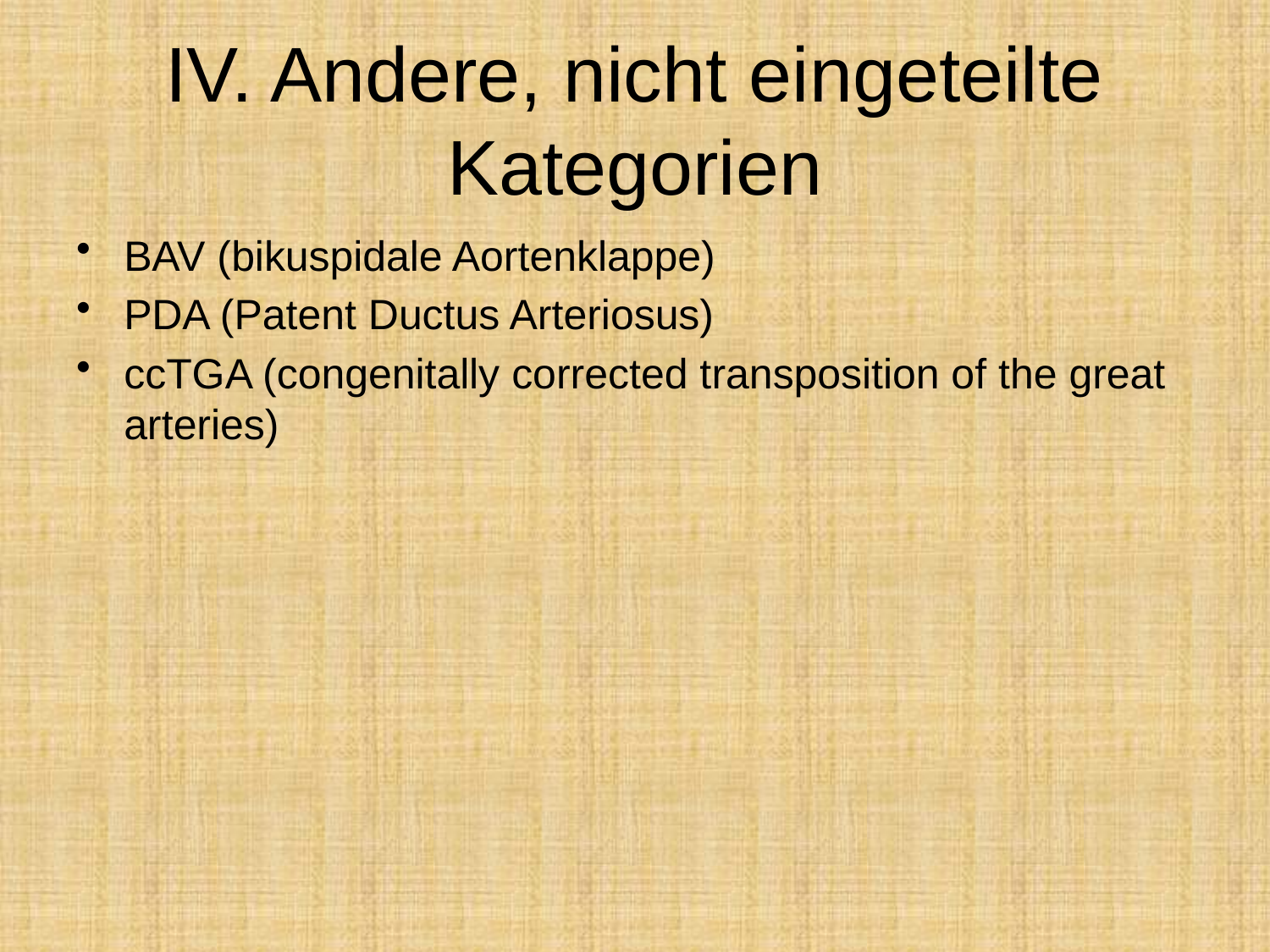

# IV. Andere, nicht eingeteilte Kategorien
BAV (bikuspidale Aortenklappe)
PDA (Patent Ductus Arteriosus)
ccTGA (congenitally corrected transposition of the great arteries)